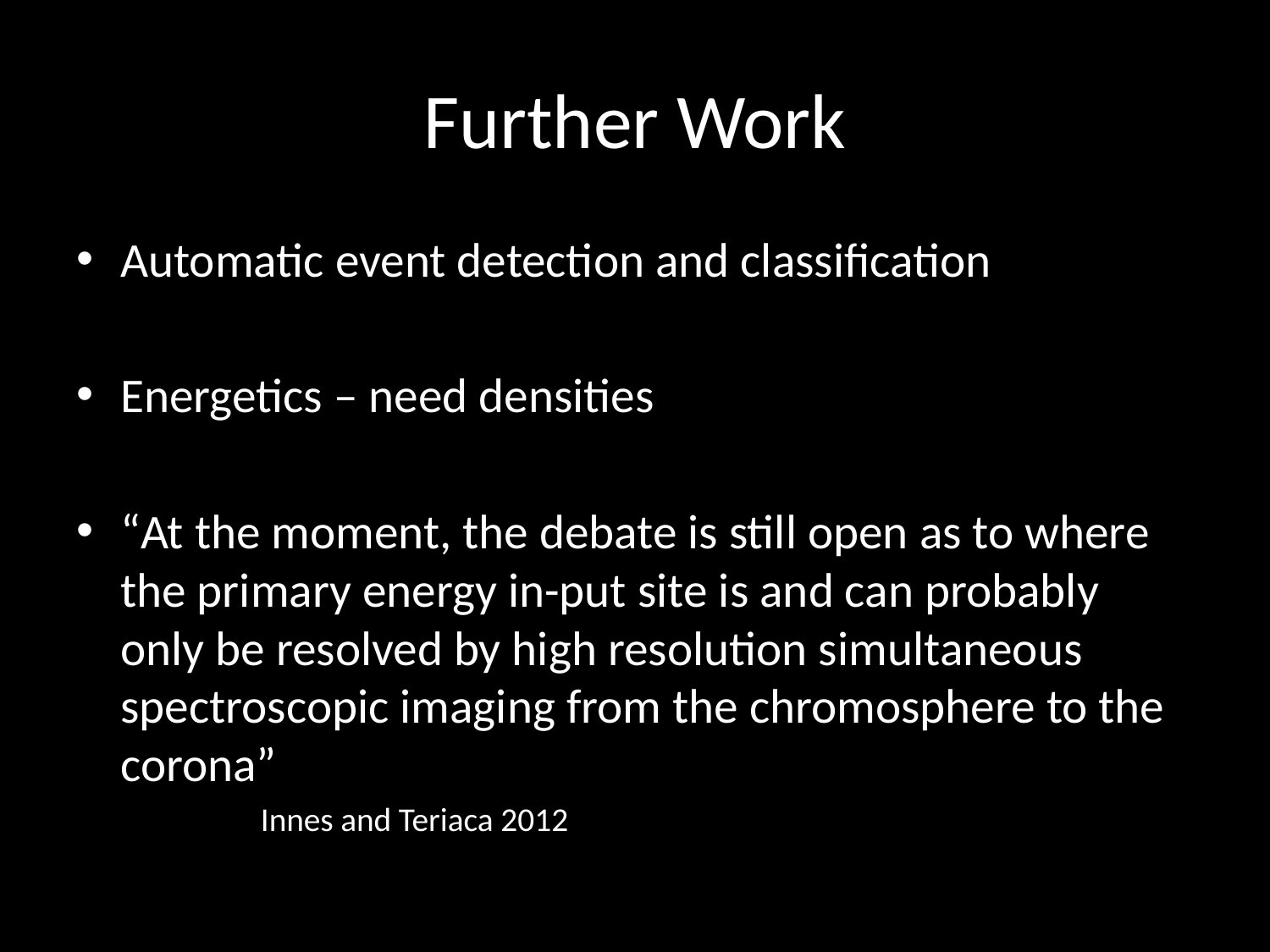

# Further Work
Automatic event detection and classification

Energetics – need densities

“At the moment, the debate is still open as to where the primary energy in-put site is and can probably only be resolved by high resolution simultaneous spectroscopic imaging from the chromosphere to the corona”
						 Innes and Teriaca 2012